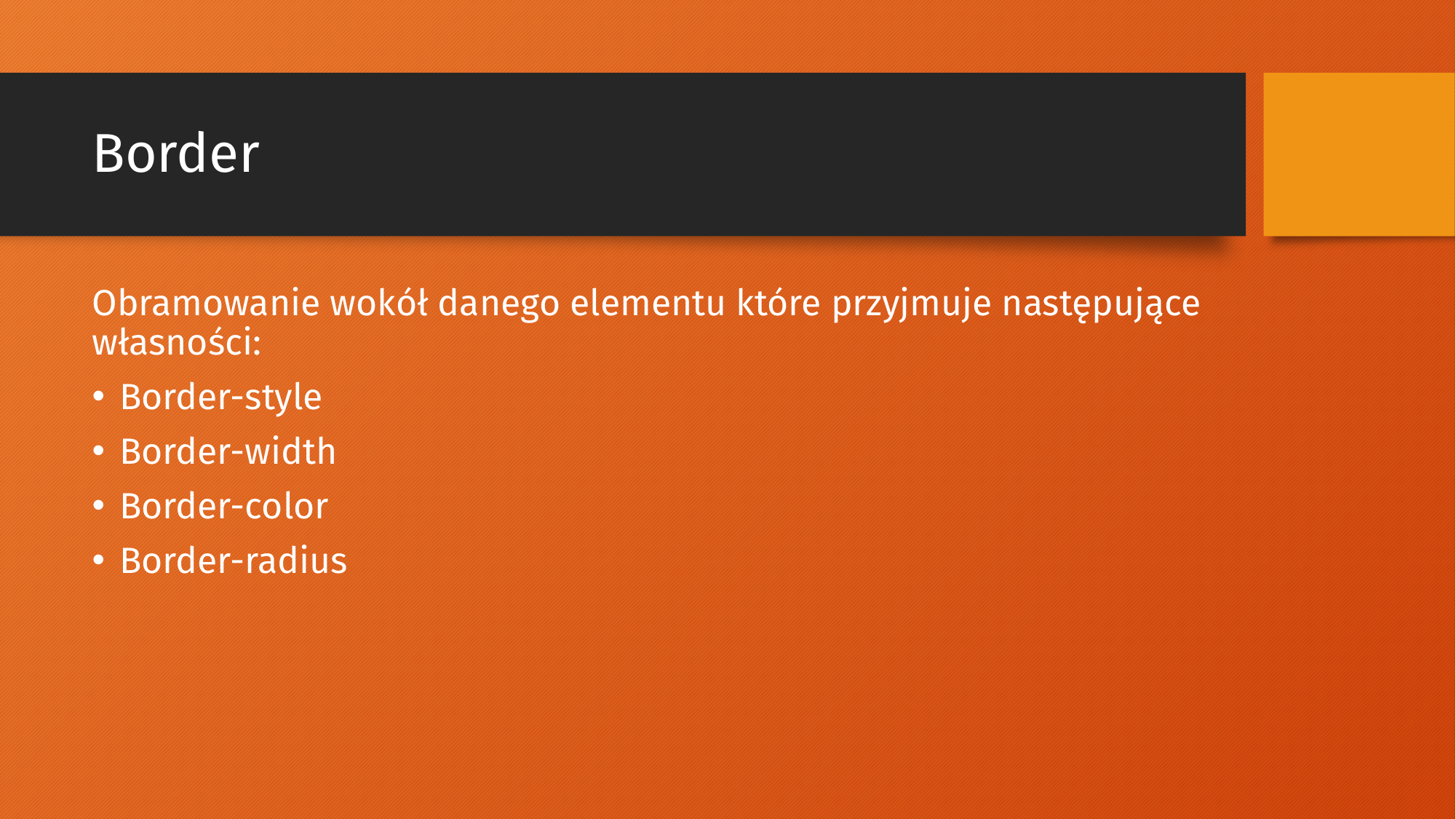

# Border
Obramowanie wokół danego elementu które przyjmuje następujące własności:
Border-style
Border-width
Border-color
Border-radius